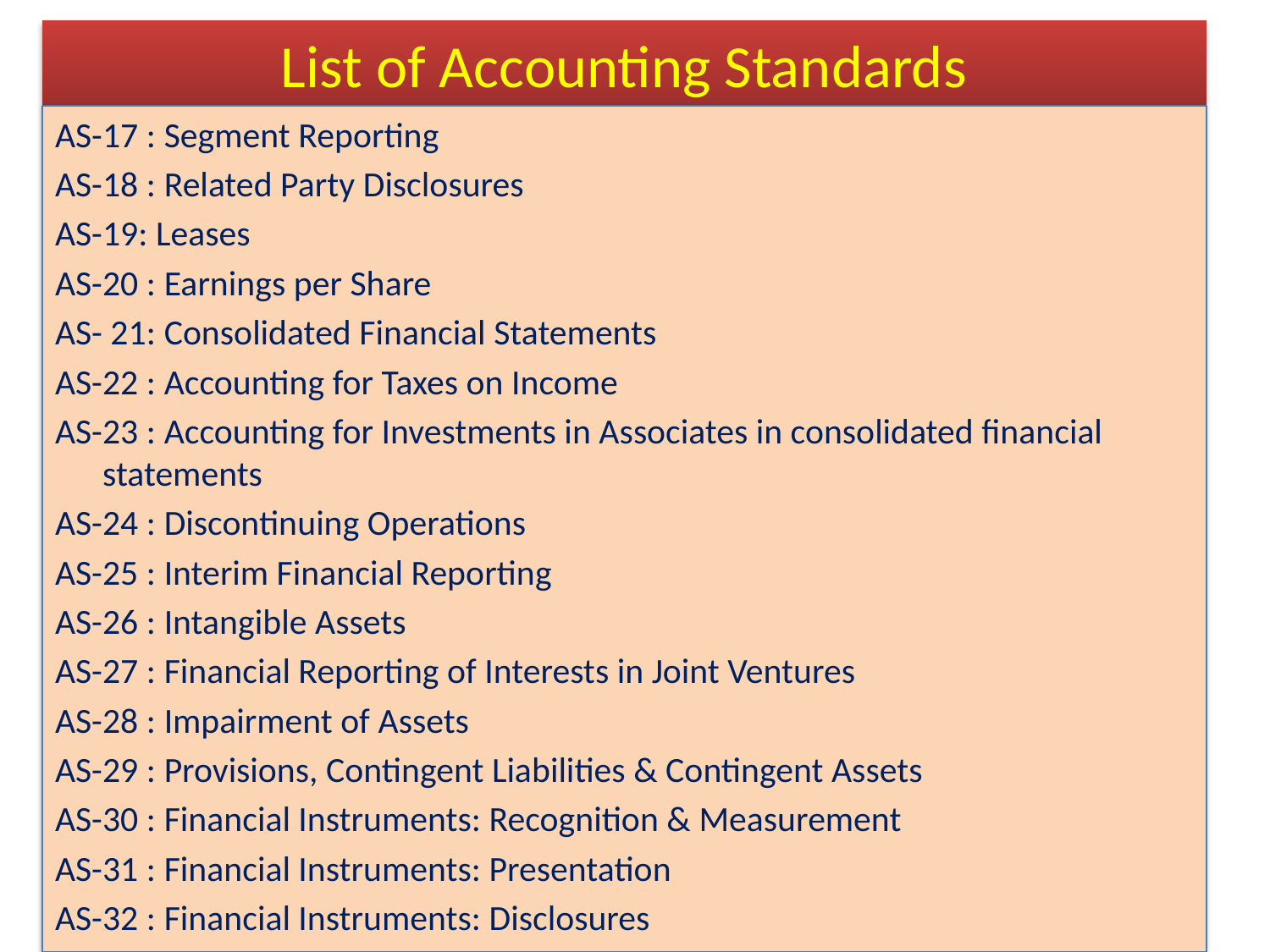

# List of Accounting Standards
AS-17 : Segment Reporting
AS-18 : Related Party Disclosures
AS-19: Leases
AS-20 : Earnings per Share
AS- 21: Consolidated Financial Statements
AS-22 : Accounting for Taxes on Income
AS-23 : Accounting for Investments in Associates in consolidated financial statements
AS-24 : Discontinuing Operations
AS-25 : Interim Financial Reporting
AS-26 : Intangible Assets
AS-27 : Financial Reporting of Interests in Joint Ventures
AS-28 : Impairment of Assets
AS-29 : Provisions, Contingent Liabilities & Contingent Assets
AS-30 : Financial Instruments: Recognition & Measurement
AS-31 : Financial Instruments: Presentation
AS-32 : Financial Instruments: Disclosures